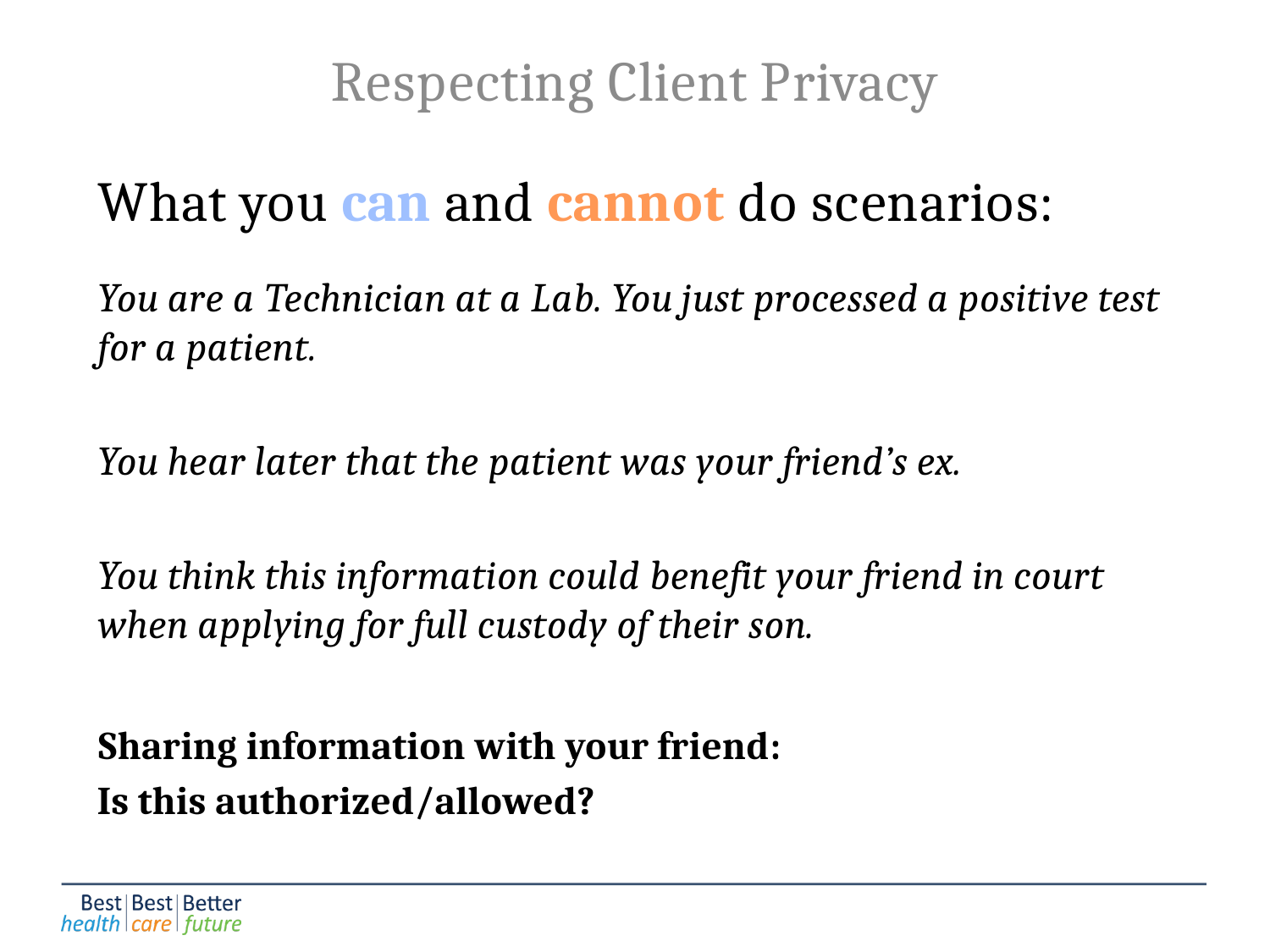

Respecting Client Privacy
What you can and cannot do scenarios:

You are a Technician at a Lab. You just processed a positive test for a patient.

You hear later that the patient was your friend’s ex.

You think this information could benefit your friend in court when applying for full custody of their son.

Sharing information with your friend:
Is this authorized/allowed?